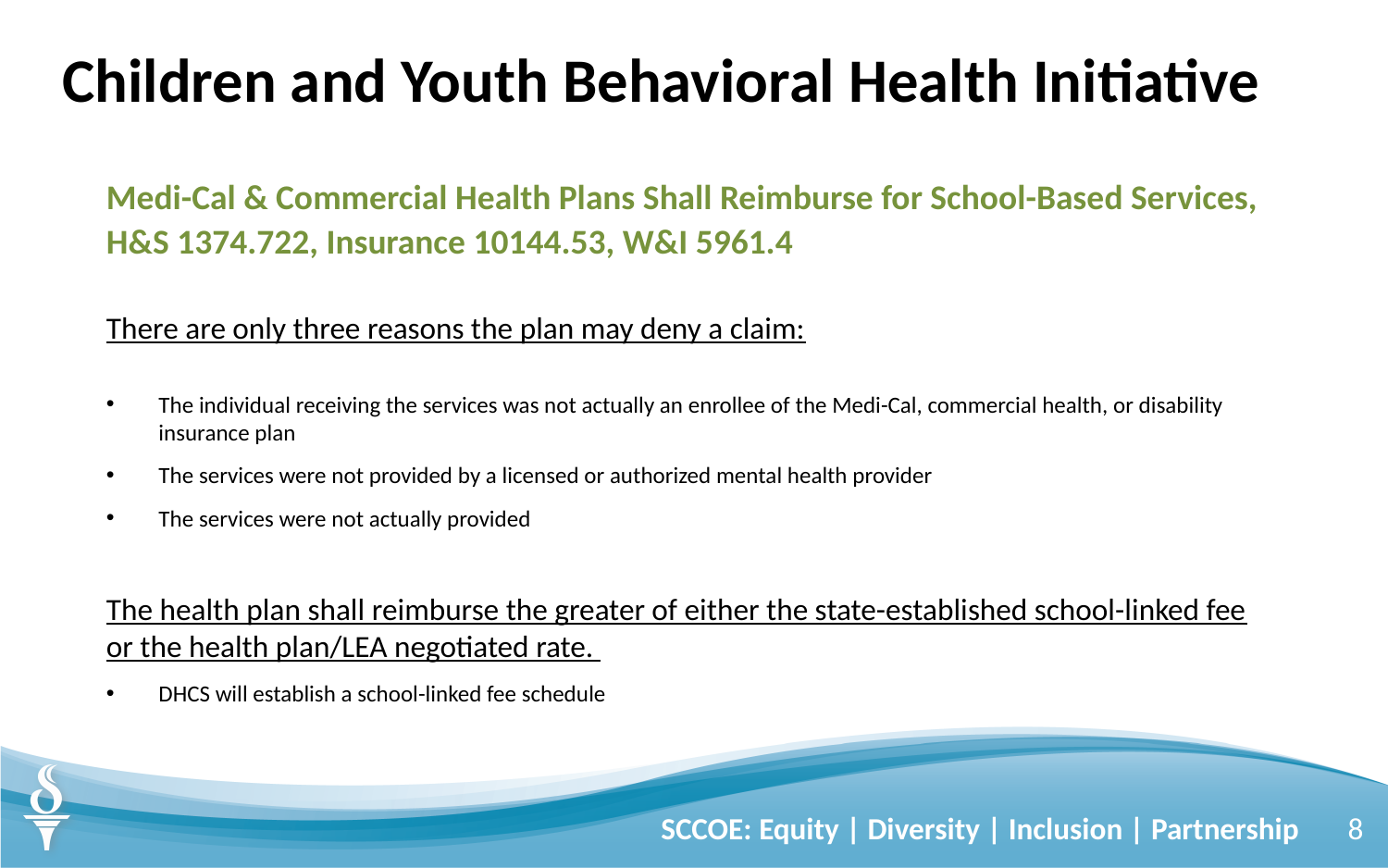

# Children and Youth Behavioral Health Initiative
Medi-Cal & Commercial Health Plans Shall Reimburse for School-Based Services, H&S 1374.722, Insurance 10144.53, W&I 5961.4

There are only three reasons the plan may deny a claim:

The individual receiving the services was not actually an enrollee of the Medi-Cal, commercial health, or disability insurance plan
The services were not provided by a licensed or authorized mental health provider
The services were not actually provided

The health plan shall reimburse the greater of either the state-established school-linked fee or the health plan/LEA negotiated rate.
DHCS will establish a school-linked fee schedule
SCCOE: Equity | Diversity | Inclusion | Partnership
8